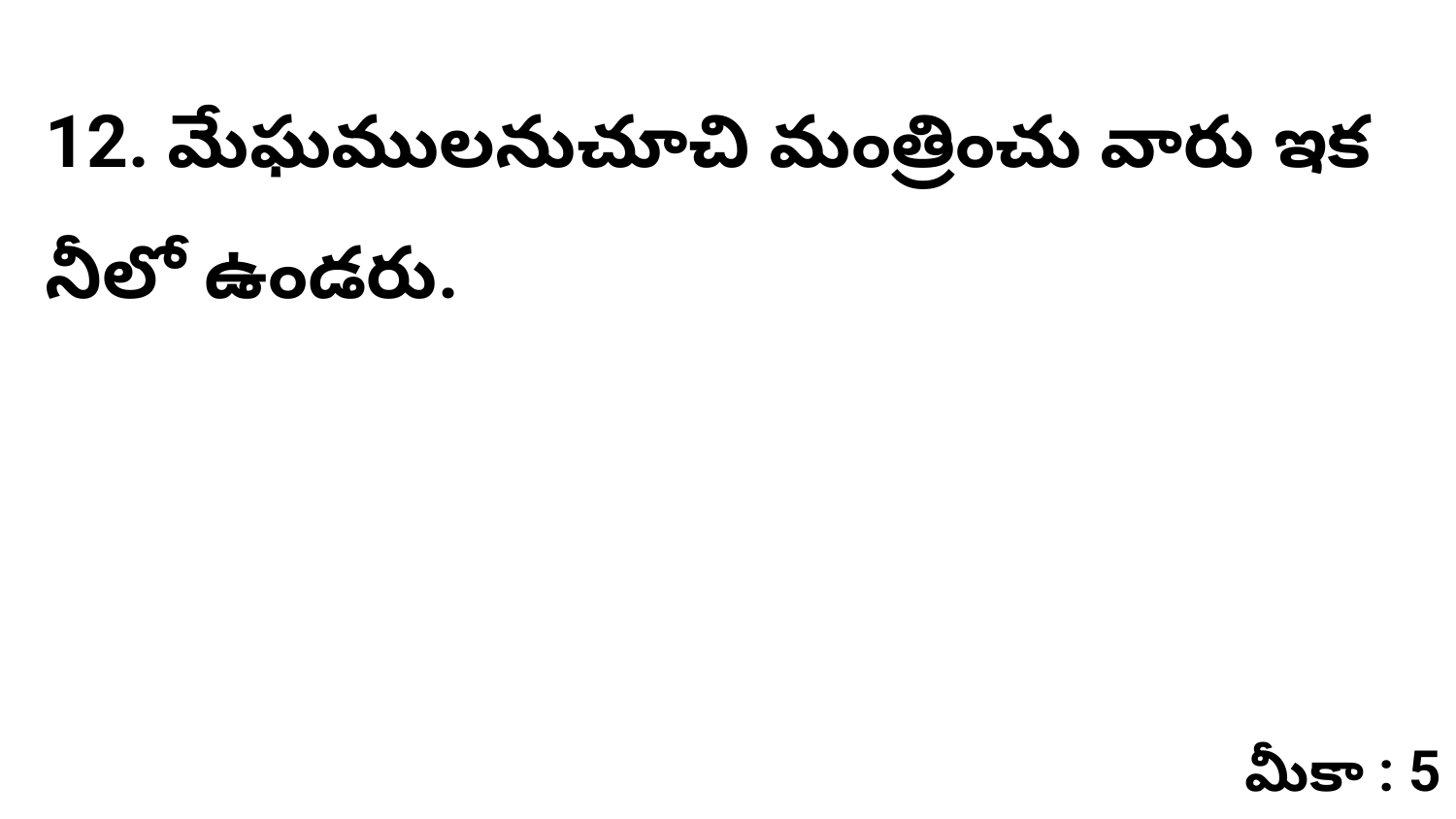

12. మేఘములనుచూచి మంత్రించు వారు ఇక నీలో ఉండరు.
మీకా : 5